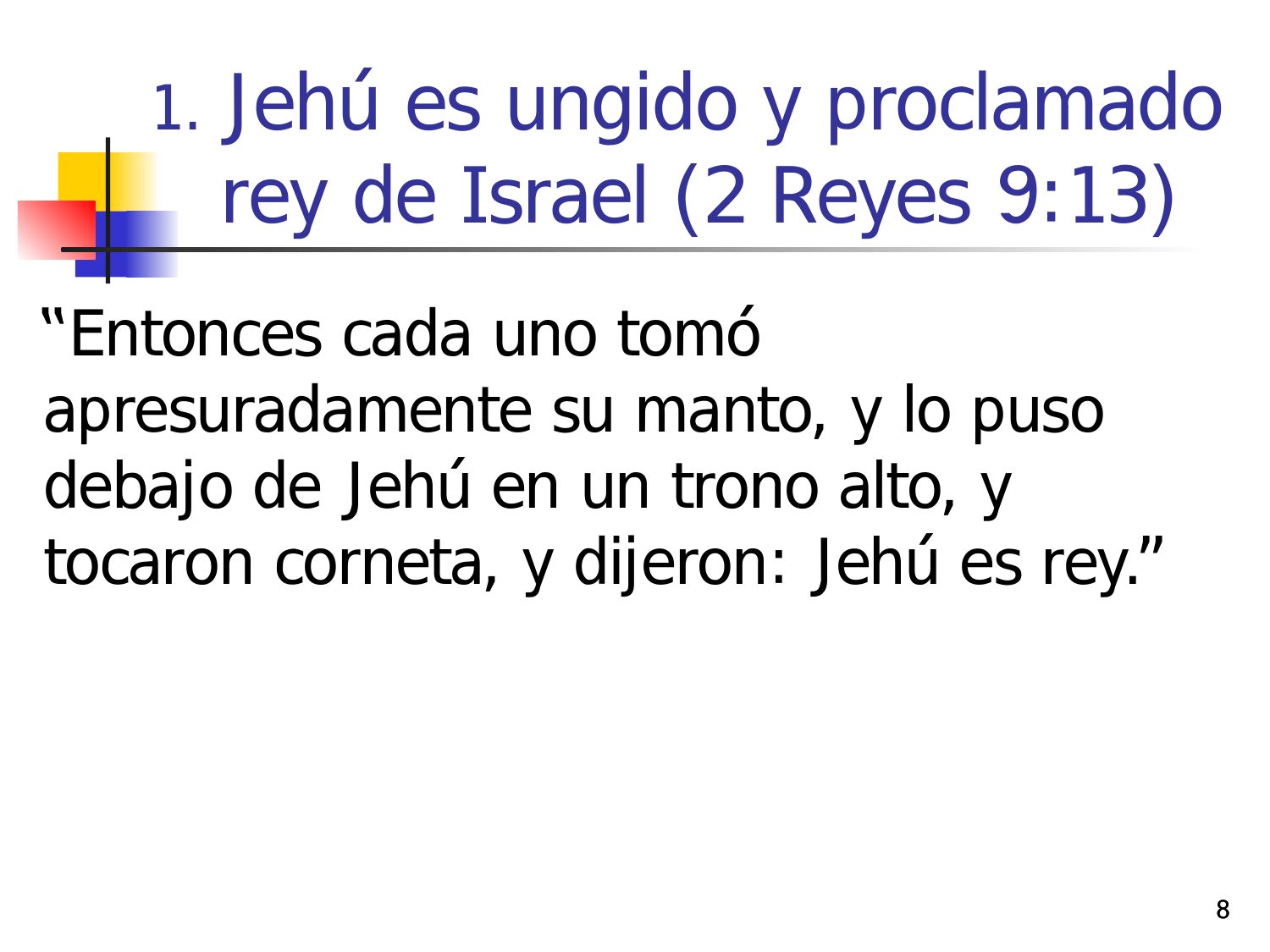

# Jehú es ungido y proclamado rey de Israel (2 Reyes 9:13)
“Entonces cada uno tomó apresuradamente su manto, y lo puso debajo de Jehú en un trono alto, y tocaron corneta, y dijeron: Jehú es rey.”

8
8